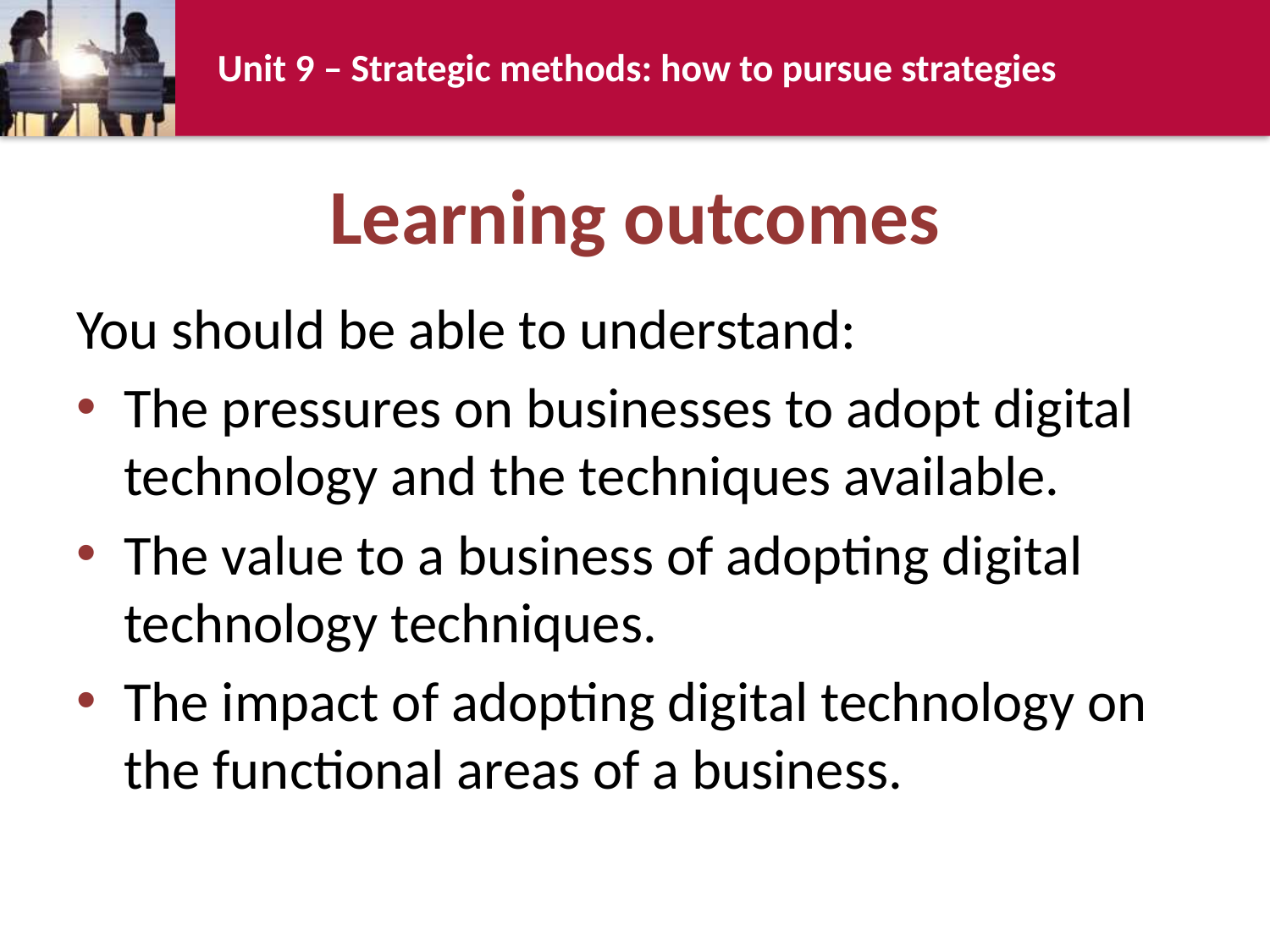

# Learning outcomes
You should be able to understand:
The pressures on businesses to adopt digital technology and the techniques available.
The value to a business of adopting digital technology techniques.
The impact of adopting digital technology on the functional areas of a business.